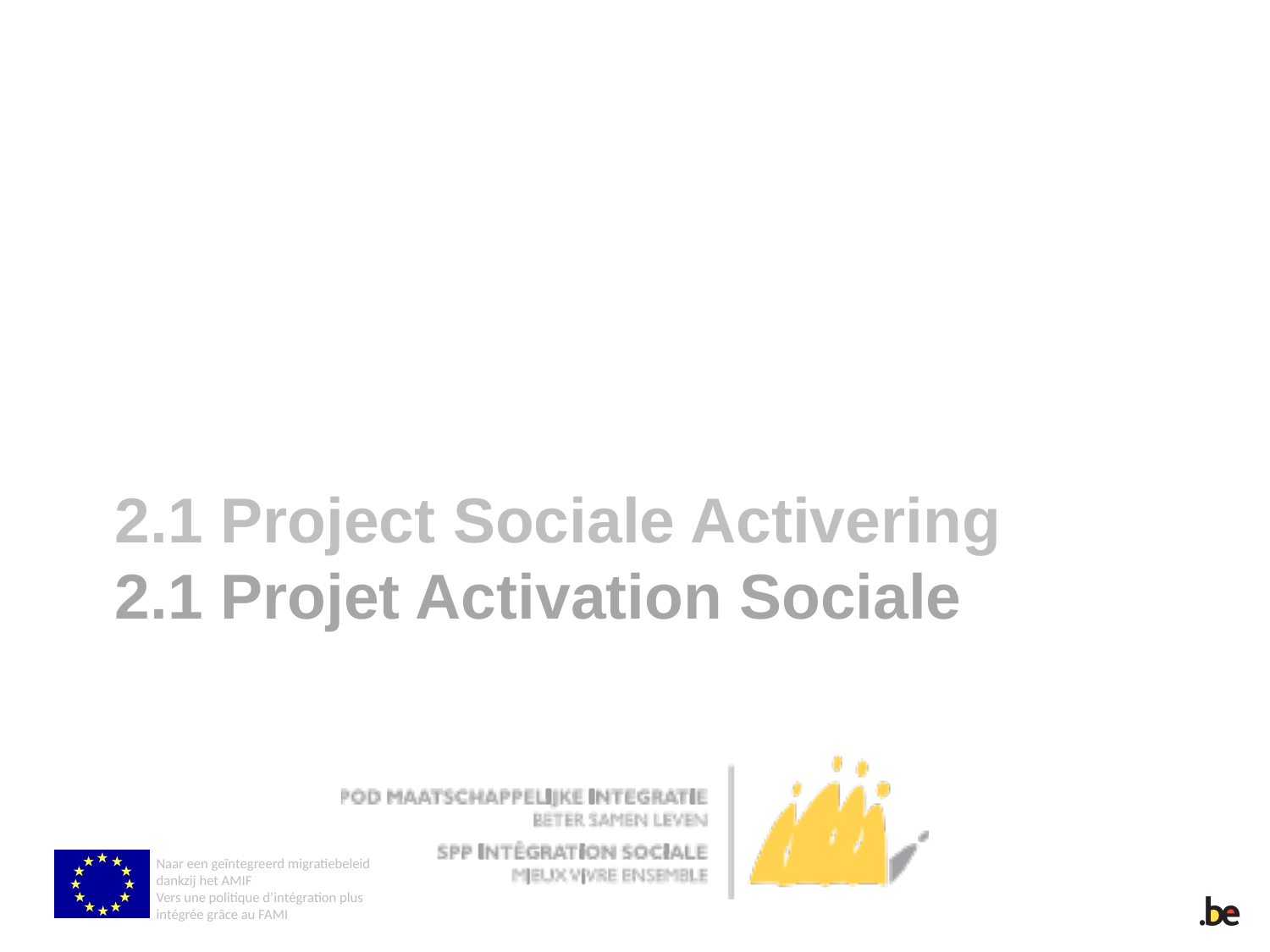

# 2.1 Project Sociale Activering 2.1 Projet Activation Sociale

Naar een geïntegreerd migratiebeleid dankzij het AMIF
Vers une politique d’intégration plus intégrée grâce au FAMI